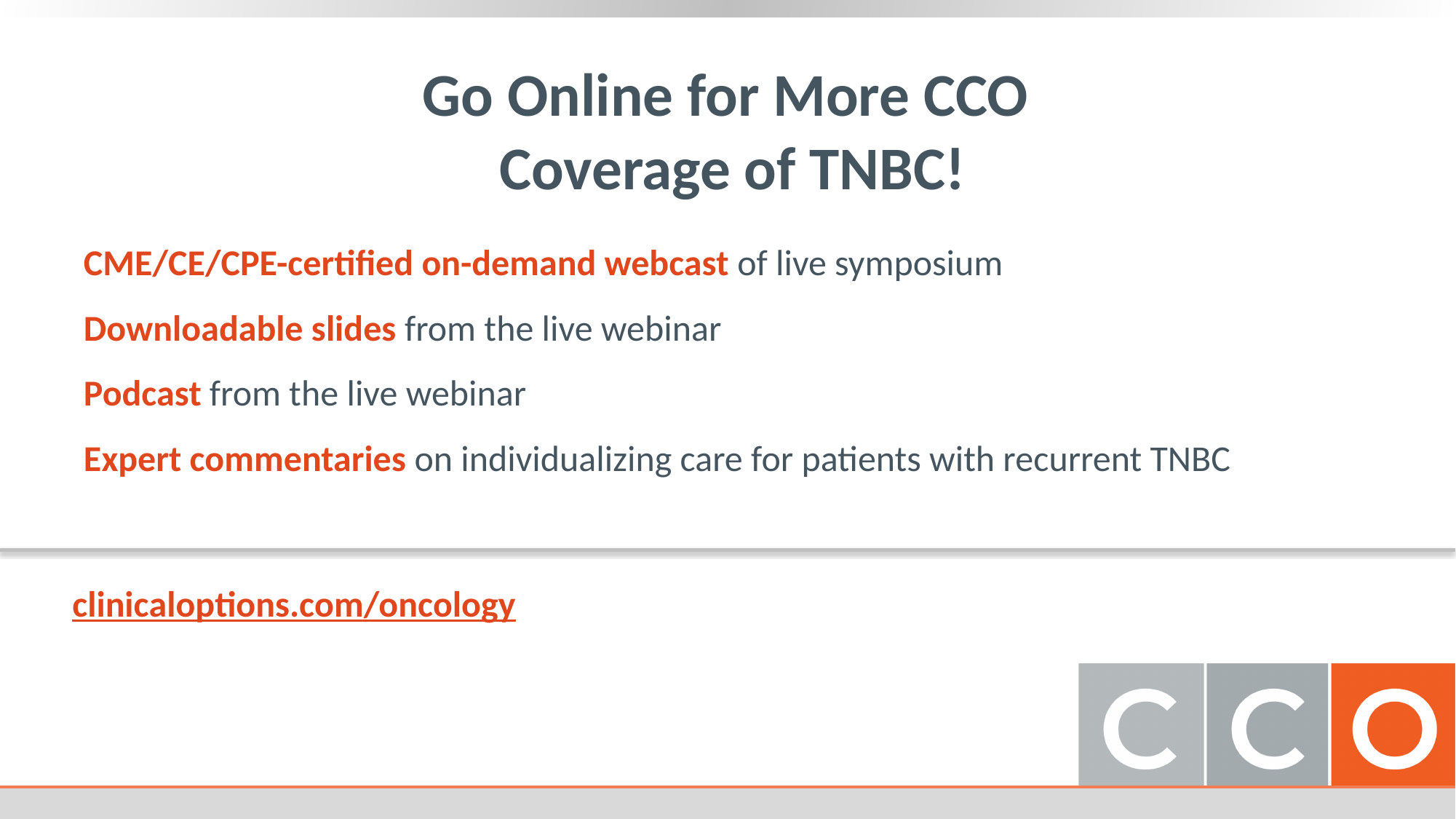

# Go Online for More CCO Coverage of TNBC!
CME/CE/CPE-certified on-demand webcast of live symposium
Downloadable slides from the live webinar
Podcast from the live webinar
Expert commentaries on individualizing care for patients with recurrent TNBC
clinicaloptions.com/oncology